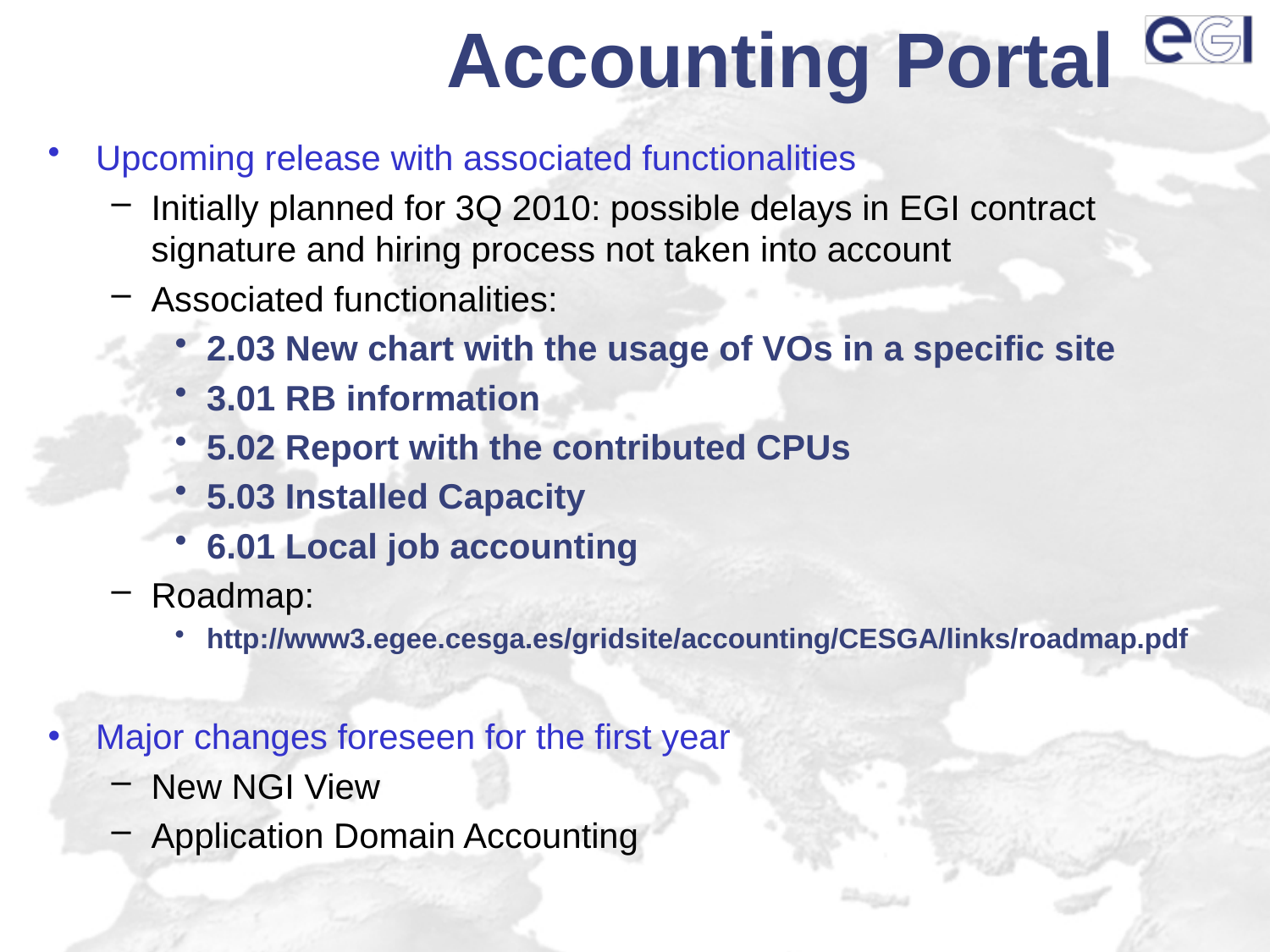

Accounting Portal
Upcoming release with associated functionalities
Initially planned for 3Q 2010: possible delays in EGI contract signature and hiring process not taken into account
Associated functionalities:
2.03 New chart with the usage of VOs in a specific site
3.01 RB information
5.02 Report with the contributed CPUs
5.03 Installed Capacity
6.01 Local job accounting
Roadmap:
http://www3.egee.cesga.es/gridsite/accounting/CESGA/links/roadmap.pdf

Major changes foreseen for the first year
New NGI View
Application Domain Accounting